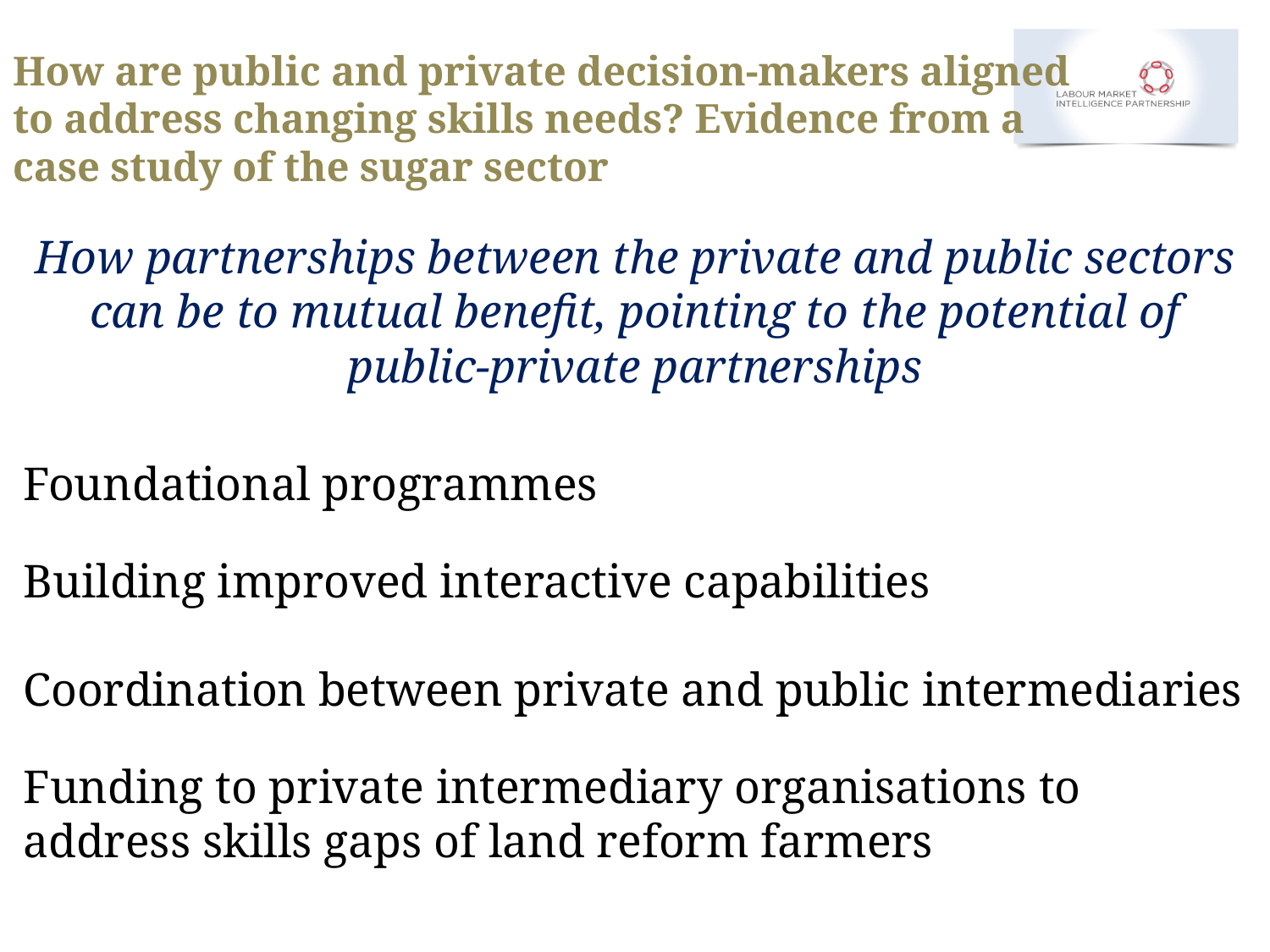

# How are public and private decision-makers aligned to address changing skills needs? Evidence from a case study of the sugar sector
How partnerships between the private and public sectors can be to mutual benefit, pointing to the potential of public-private partnerships

Foundational programmes

Building improved interactive capabilities

Coordination between private and public intermediaries

Funding to private intermediary organisations to address skills gaps of land reform farmers